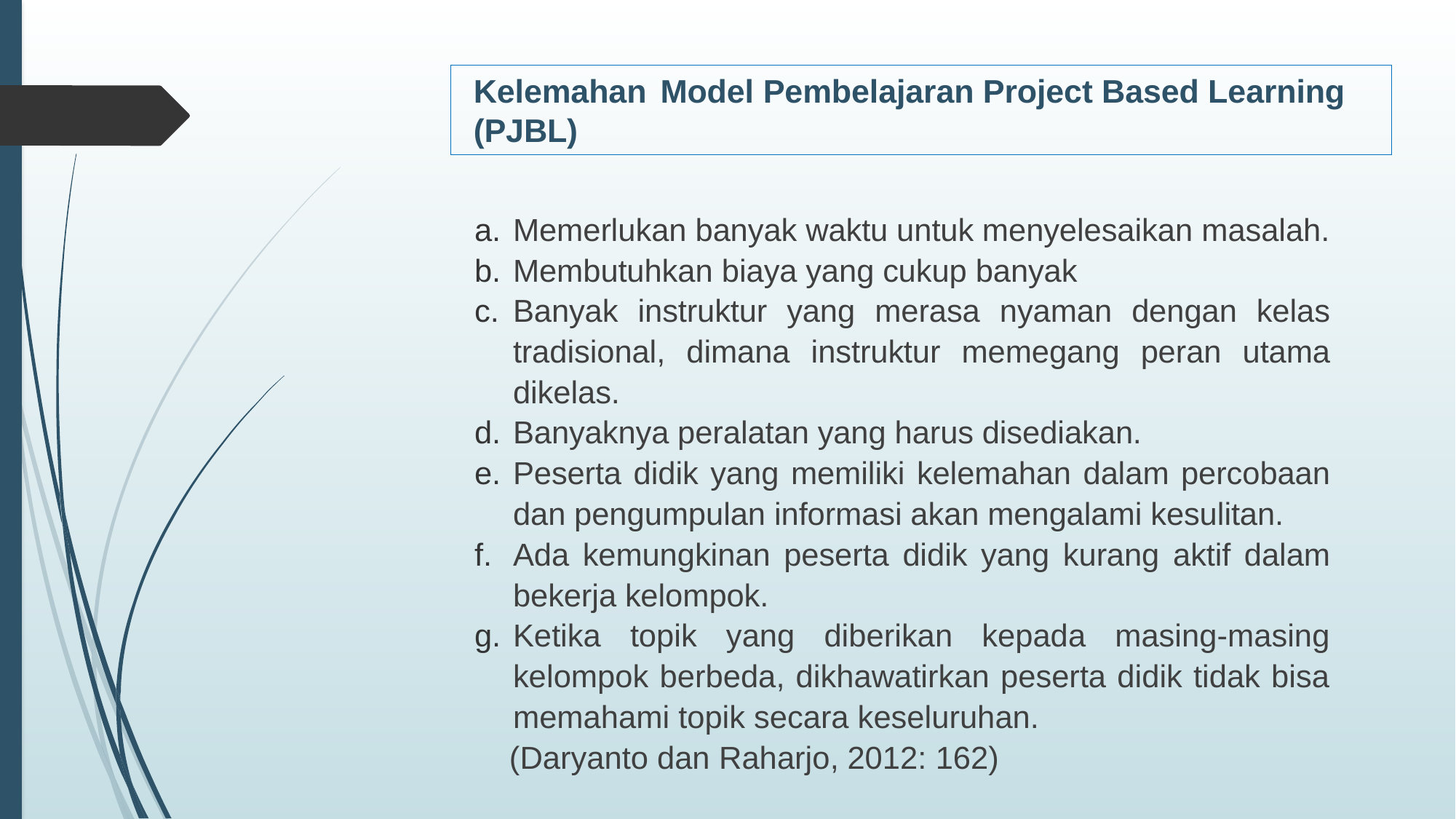

# Kelemahan Model Pembelajaran Project Based Learning (PJBL)
Memerlukan banyak waktu untuk menyelesaikan masalah.
Membutuhkan biaya yang cukup banyak
Banyak instruktur yang merasa nyaman dengan kelas tradisional, dimana instruktur memegang peran utama dikelas.
Banyaknya peralatan yang harus disediakan.
Peserta didik yang memiliki kelemahan dalam percobaan dan pengumpulan informasi akan mengalami kesulitan.
Ada kemungkinan peserta didik yang kurang aktif dalam bekerja kelompok.
Ketika topik yang diberikan kepada masing-masing kelompok berbeda, dikhawatirkan peserta didik tidak bisa memahami topik secara keseluruhan.
    (Daryanto dan Raharjo, 2012: 162)